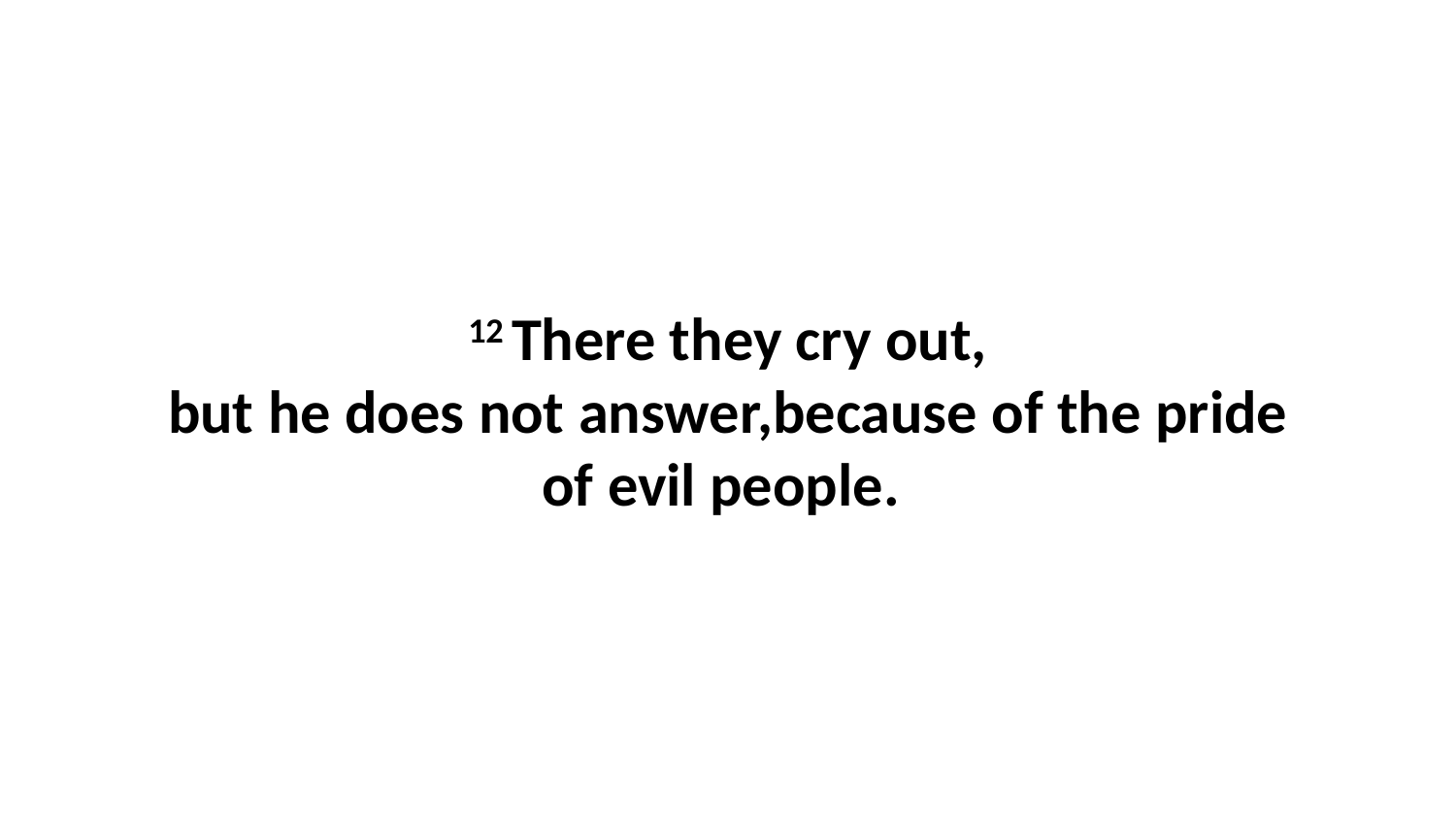

12 There they cry out, but he does not answer,because of the pride of evil people.